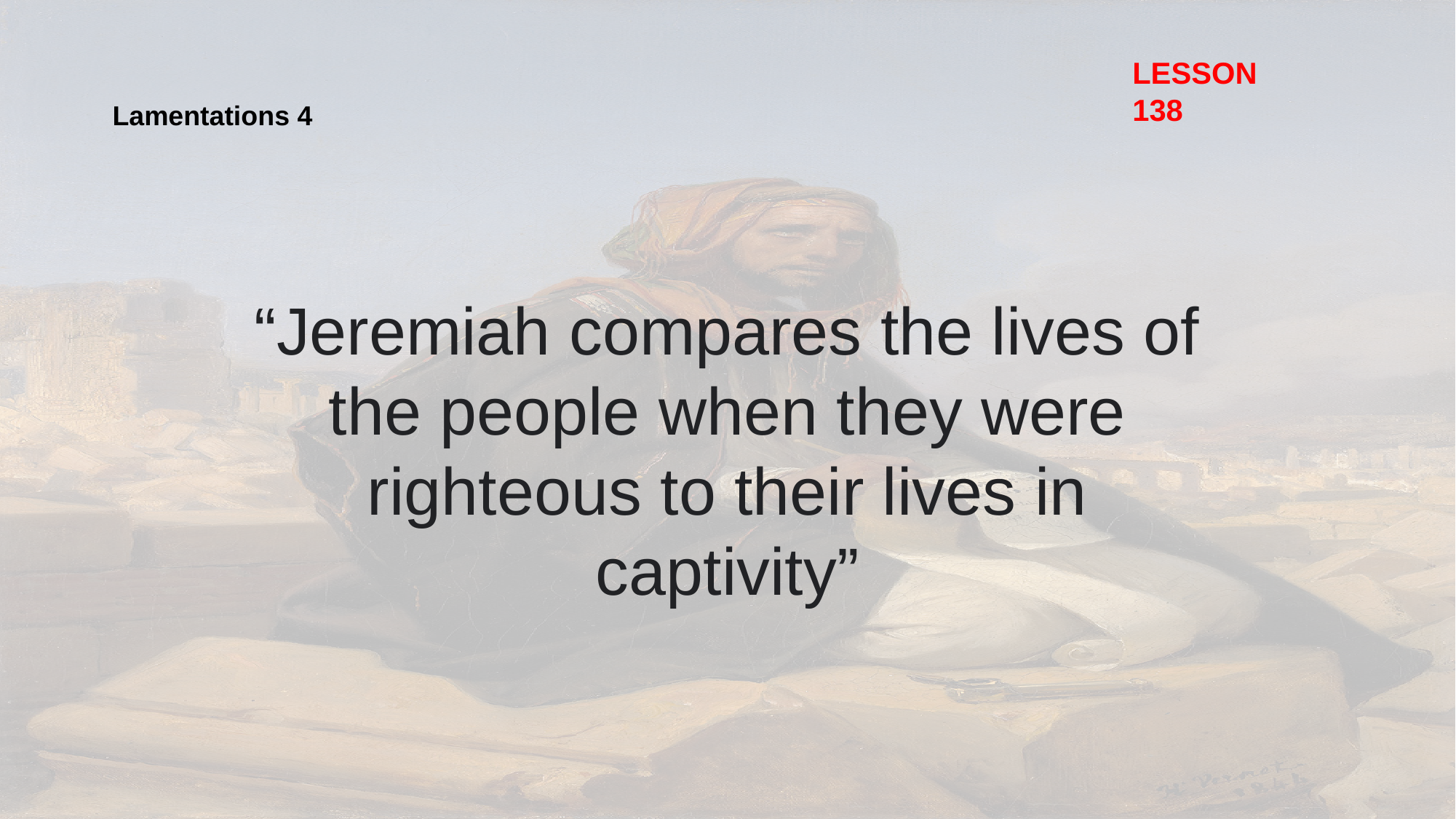

LESSON 138
Lamentations 4
“Jeremiah compares the lives of the people when they were righteous to their lives in captivity”